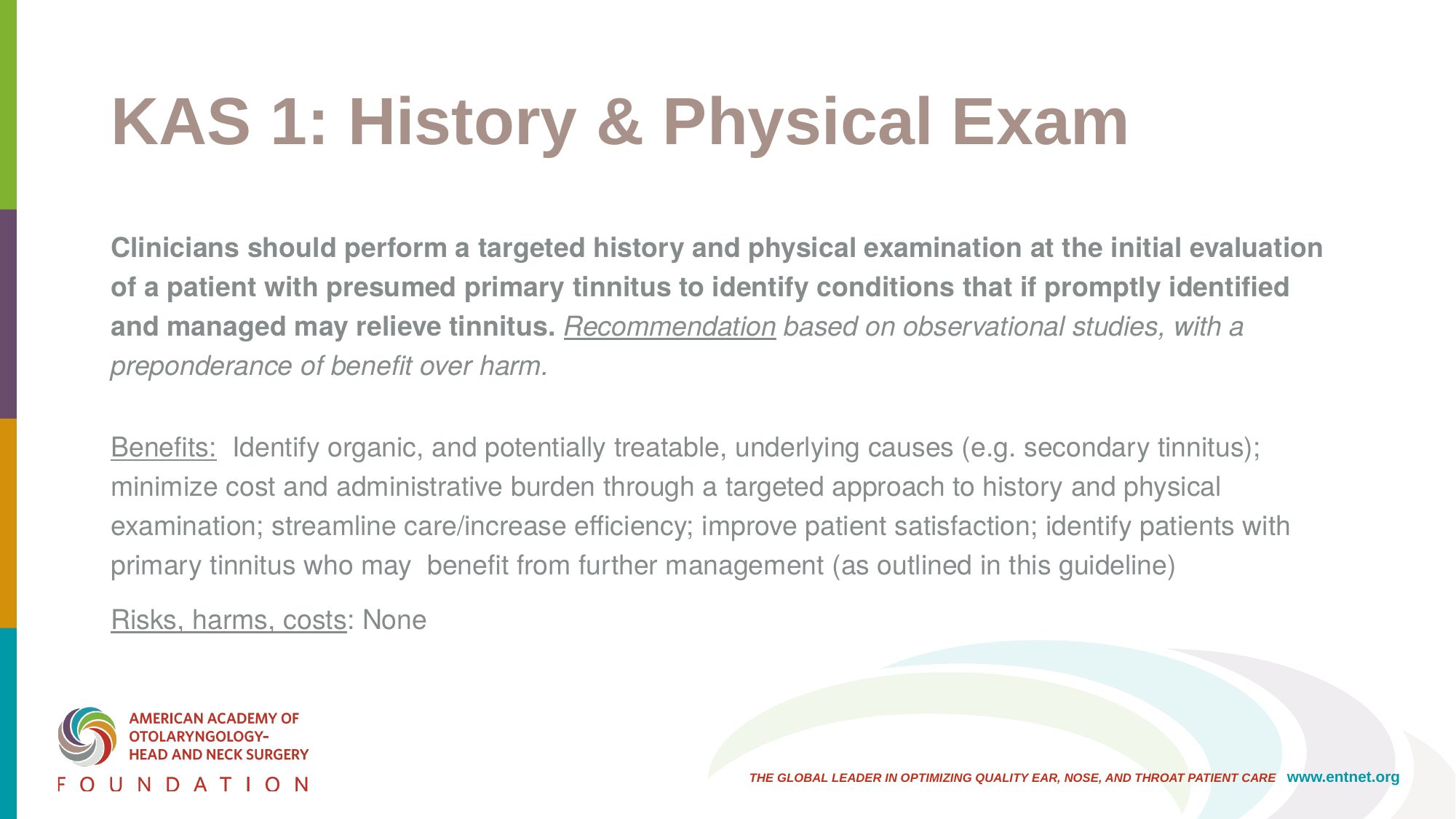

# KAS 1: History & Physical Exam
Clinicians should perform a targeted history and physical examination at the initial evaluation of a patient with presumed primary tinnitus to identify conditions that if promptly identified and managed may relieve tinnitus. Recommendation based on observational studies, with a preponderance of benefit over harm.
Benefits:  Identify organic, and potentially treatable, underlying causes (e.g. secondary tinnitus); minimize cost and administrative burden through a targeted approach to history and physical examination; streamline care/increase efficiency; improve patient satisfaction; identify patients with primary tinnitus who may  benefit from further management (as outlined in this guideline)
Risks, harms, costs: None